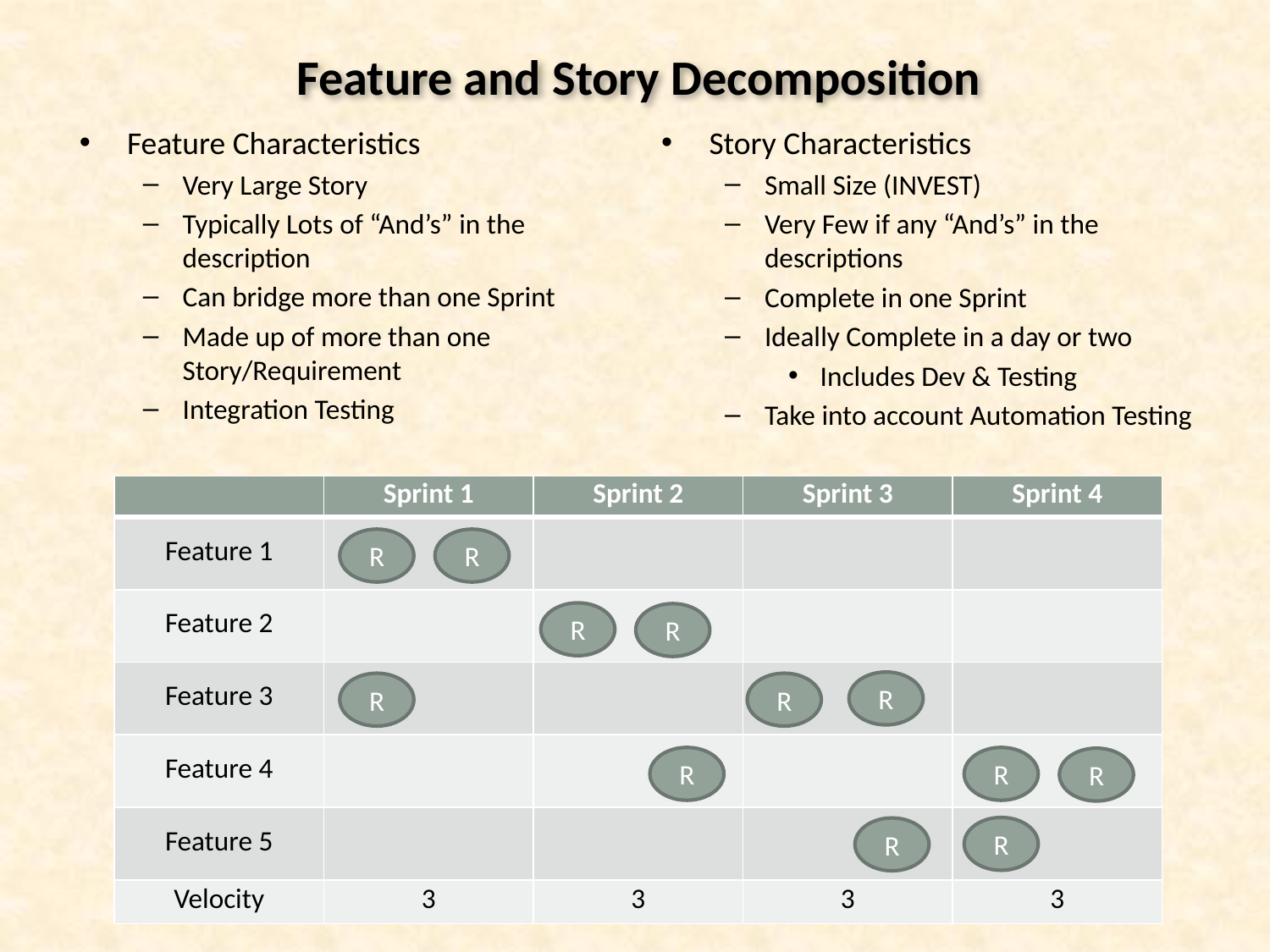

# Feature and Story Decomposition
Feature Characteristics
Very Large Story
Typically Lots of “And’s” in the description
Can bridge more than one Sprint
Made up of more than one Story/Requirement
Integration Testing
Story Characteristics
Small Size (INVEST)
Very Few if any “And’s” in the descriptions
Complete in one Sprint
Ideally Complete in a day or two
Includes Dev & Testing
Take into account Automation Testing
|  | Sprint 1 | Sprint 2 | Sprint 3 | Sprint 4 |
| --- | --- | --- | --- | --- |
| Feature 1 |  |  |  |  |
| Feature 2 |  |  |  |  |
| Feature 3 |  |  |  |  |
| Feature 4 |  |  |  |  |
| Feature 5 |  |  |  |  |
| Velocity | 3 | 3 | 3 | 3 |
R
R
R
R
R
R
R
R
R
R
R
R